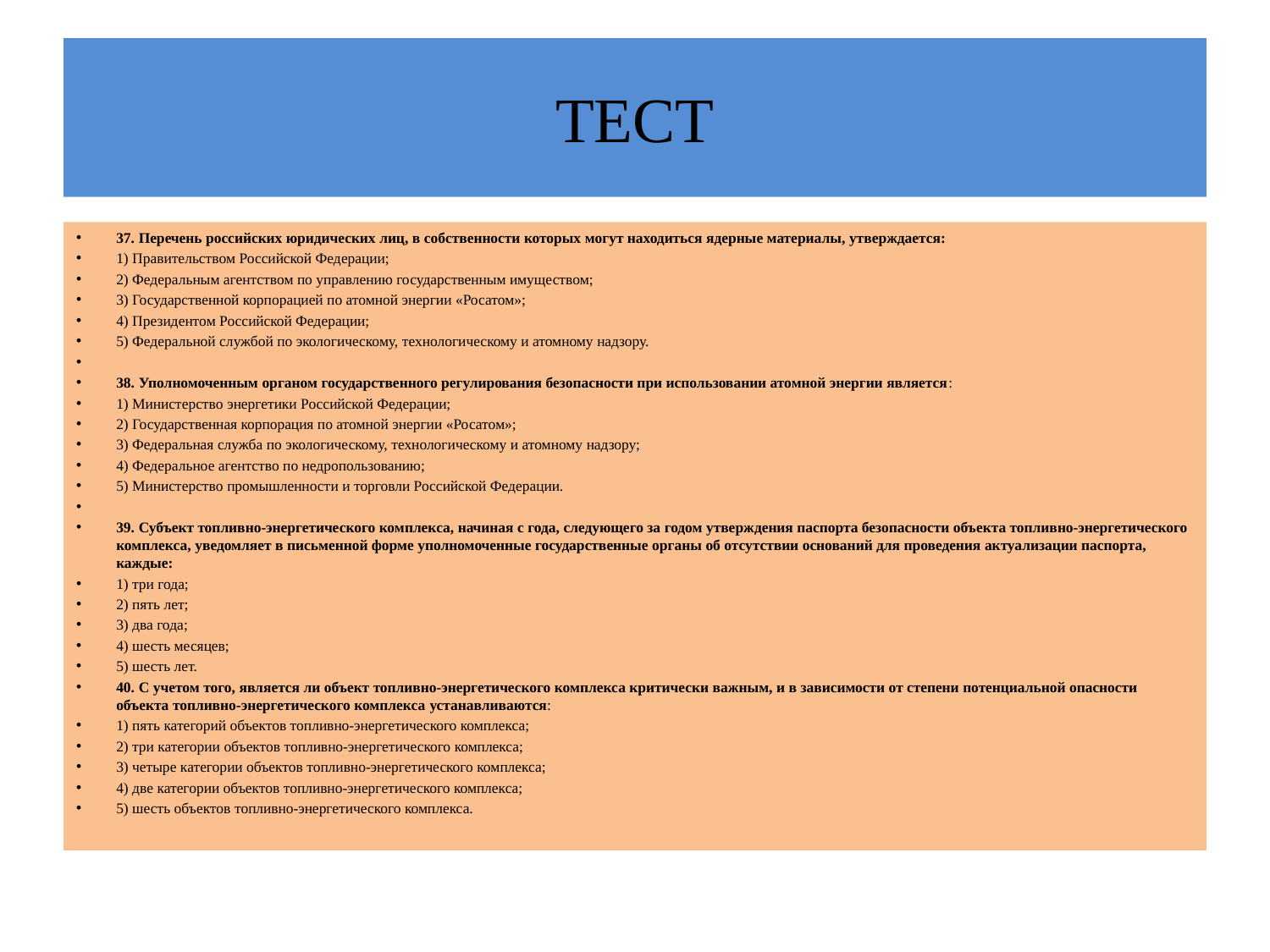

# ТЕСТ
37. Перечень российских юридических лиц, в собственности которых могут находиться ядерные материалы, утверждается:
1) Правительством Российской Федерации;
2) Федеральным агентством по управлению государственным имуществом;
3) Государственной корпорацией по атомной энергии «Росатом»;
4) Президентом Российской Федерации;
5) Федеральной службой по экологическому, технологическому и атомному надзору.

38. Уполномоченным органом государственного регулирования безопасности при использовании атомной энергии является:
1) Министерство энергетики Российской Федерации;
2) Государственная корпорация по атомной энергии «Росатом»;
3) Федеральная служба по экологическому, технологическому и атомному надзору;
4) Федеральное агентство по недропользованию;
5) Министерство промышленности и торговли Российской Федерации.

39. Субъект топливно-энергетического комплекса, начиная с года, следующего за годом утверждения паспорта безопасности объекта топливно-энергетического комплекса, уведомляет в письменной форме уполномоченные государственные органы об отсутствии оснований для проведения актуализации паспорта, каждые:
1) три года;
2) пять лет;
3) два года;
4) шесть месяцев;
5) шесть лет.
40. С учетом того, является ли объект топливно-энергетического комплекса критически важным, и в зависимости от степени потенциальной опасности объекта топливно-энергетического комплекса устанавливаются:
1) пять категорий объектов топливно-энергетического комплекса;
2) три категории объектов топливно-энергетического комплекса;
3) четыре категории объектов топливно-энергетического комплекса;
4) две категории объектов топливно-энергетического комплекса;
5) шесть объектов топливно-энергетического комплекса.